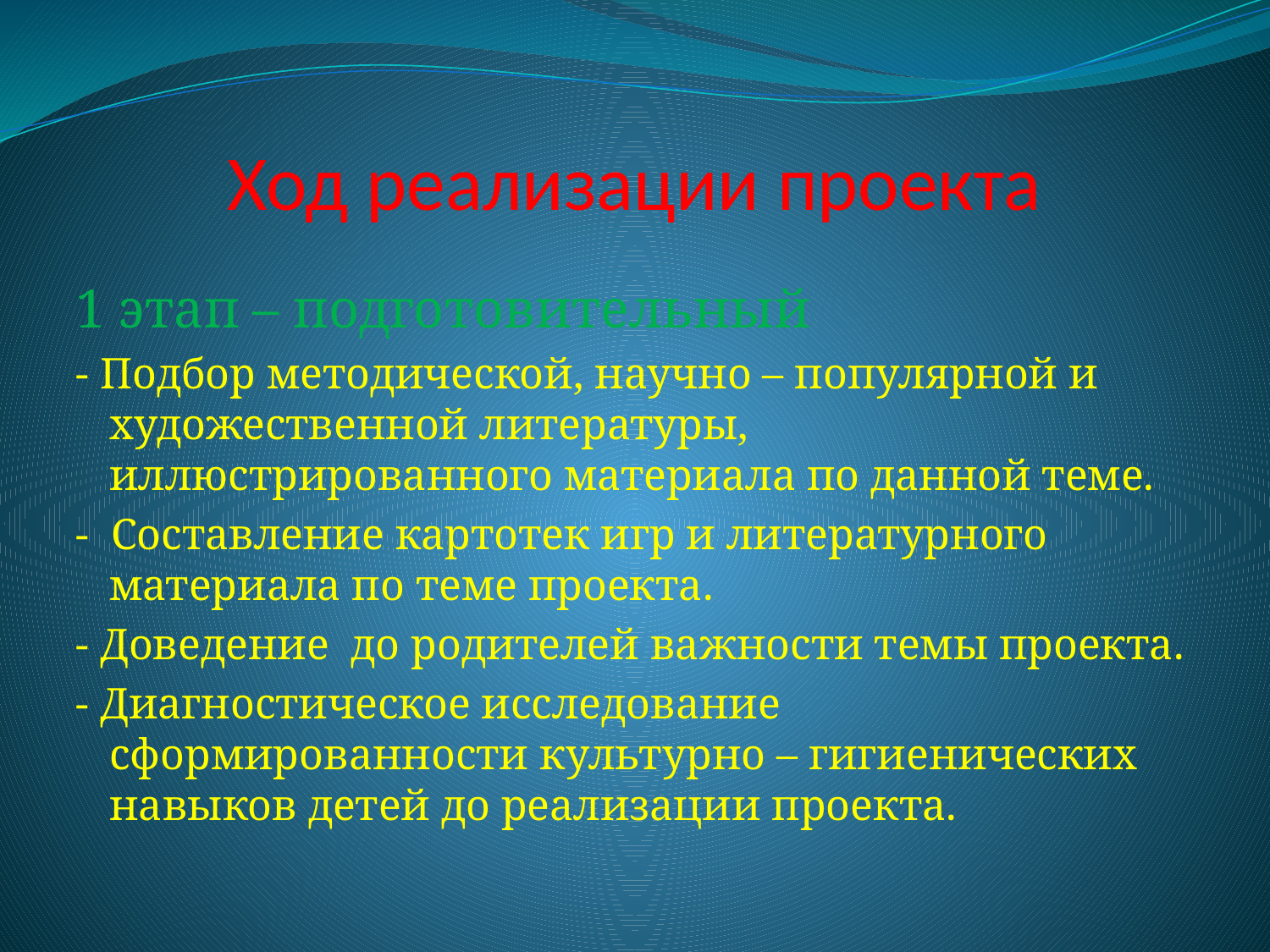

# Ход реализации проекта
1 этап – подготовительный
- Подбор методической, научно – популярной и художественной литературы, иллюстрированного материала по данной теме.
-  Составление картотек игр и литературного материала по теме проекта.
- Доведение  до родителей важности темы проекта.
- Диагностическое исследование сформированности культурно – гигиенических навыков детей до реализации проекта.